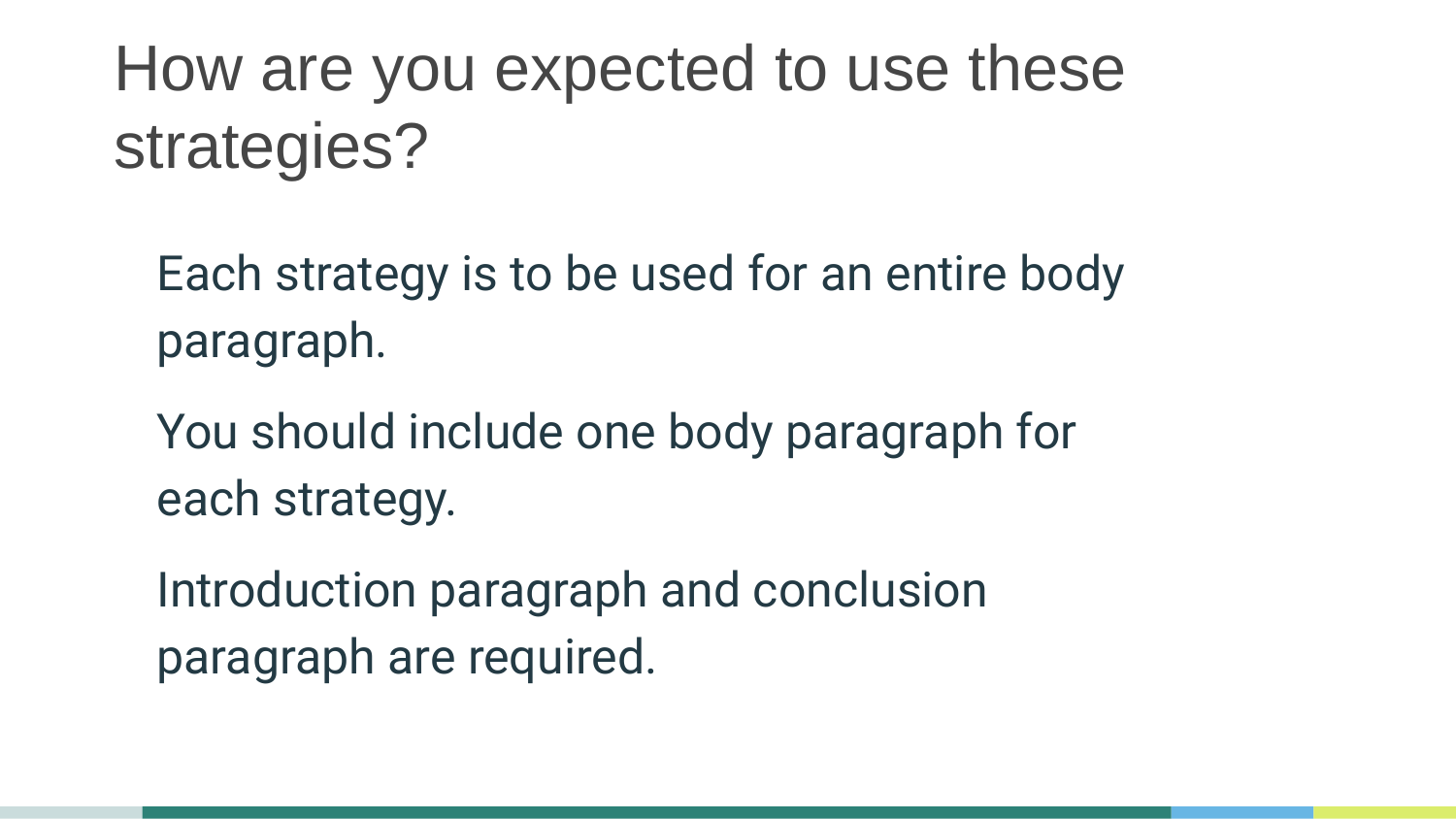

# How are you expected to use these strategies?
Each strategy is to be used for an entire body paragraph.
You should include one body paragraph for each strategy.
Introduction paragraph and conclusion paragraph are required.